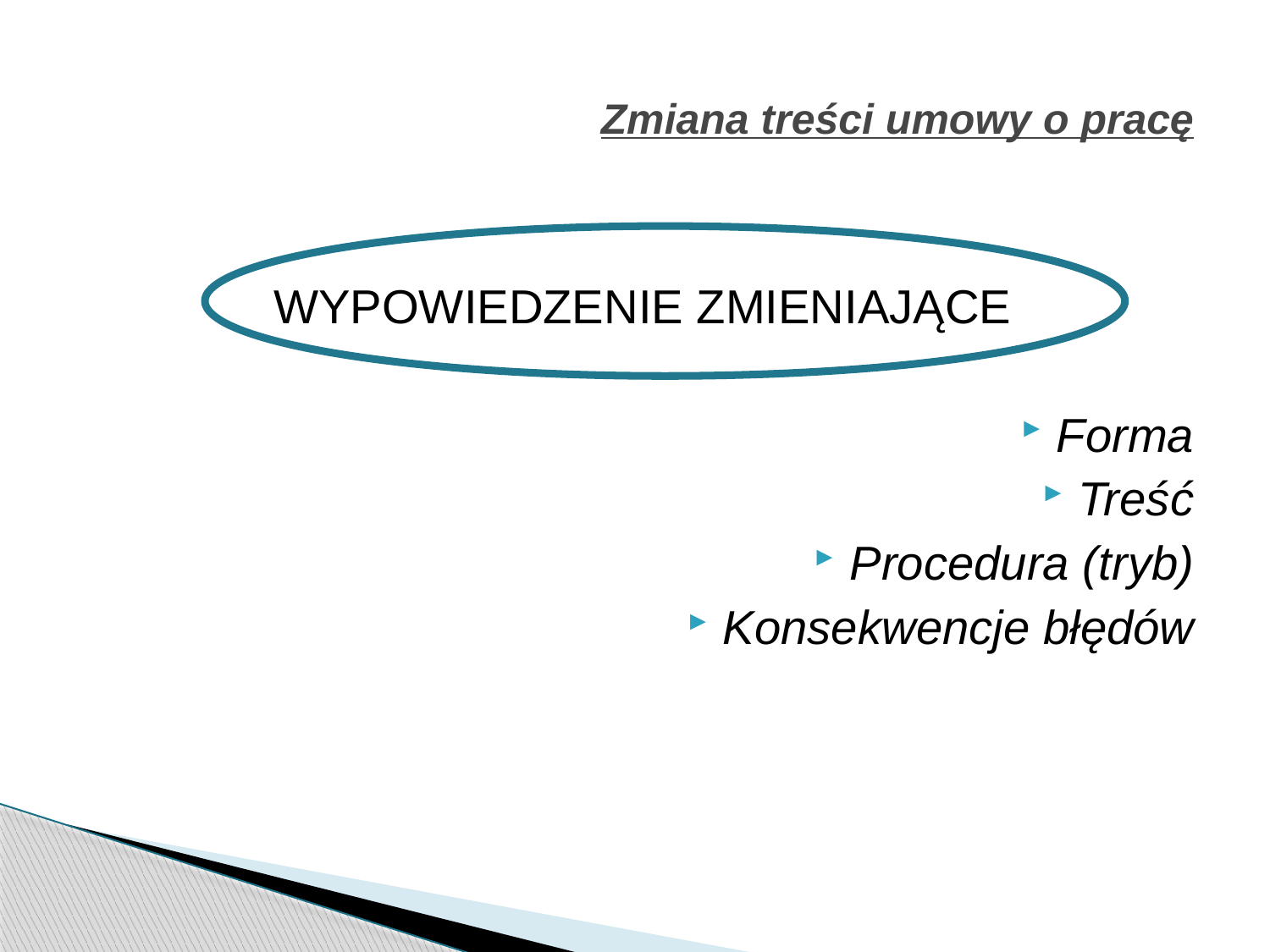

# Zmiana treści umowy o pracę

WYPOWIEDZENIE ZMIENIAJĄCE

Forma
Treść
Procedura (tryb)
Konsekwencje błędów